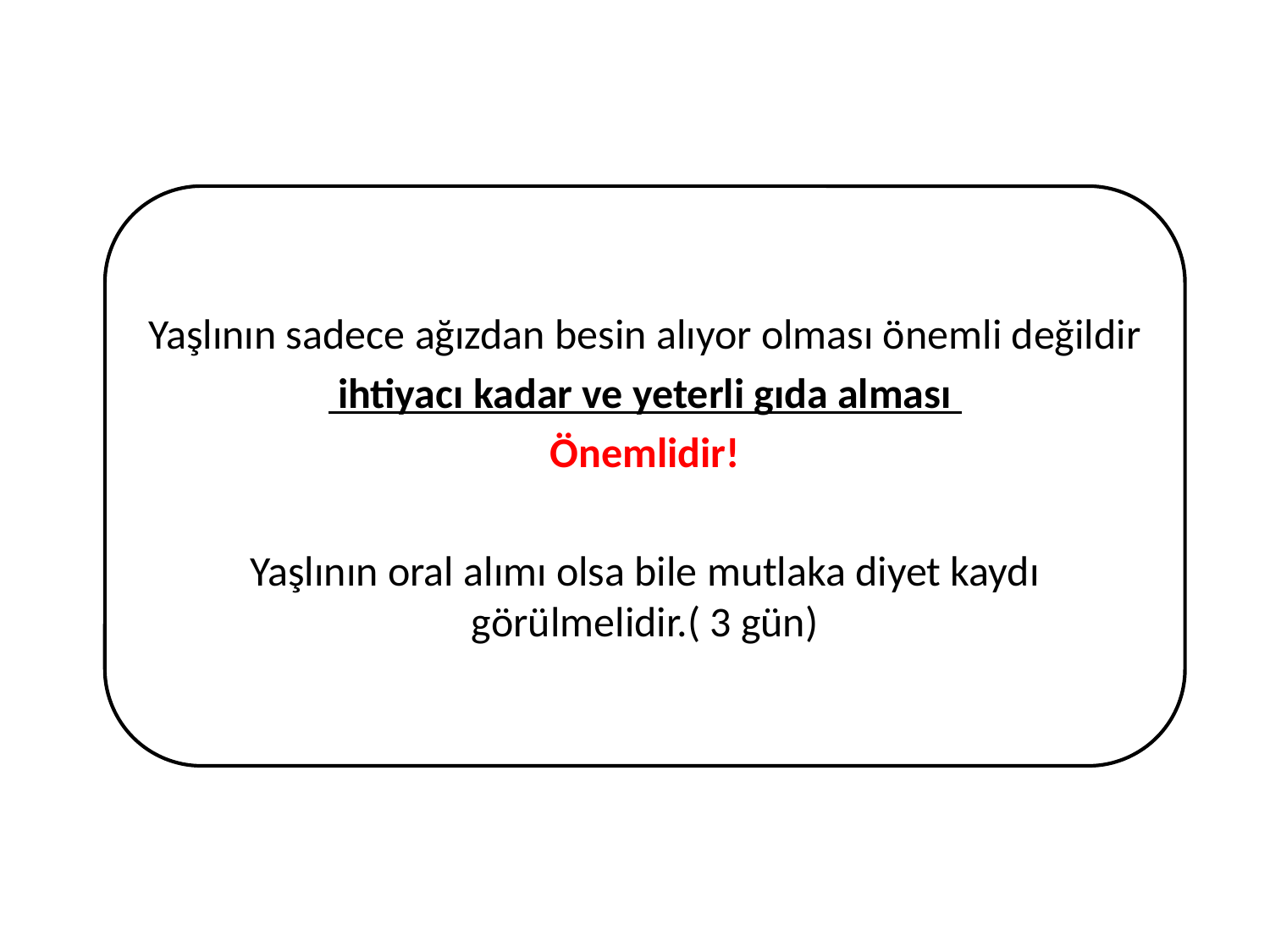

Yaşlının sadece ağızdan besin alıyor olması önemli değildir
 ihtiyacı kadar ve yeterli gıda alması
Önemlidir!

Yaşlının oral alımı olsa bile mutlaka diyet kaydı görülmelidir.( 3 gün)